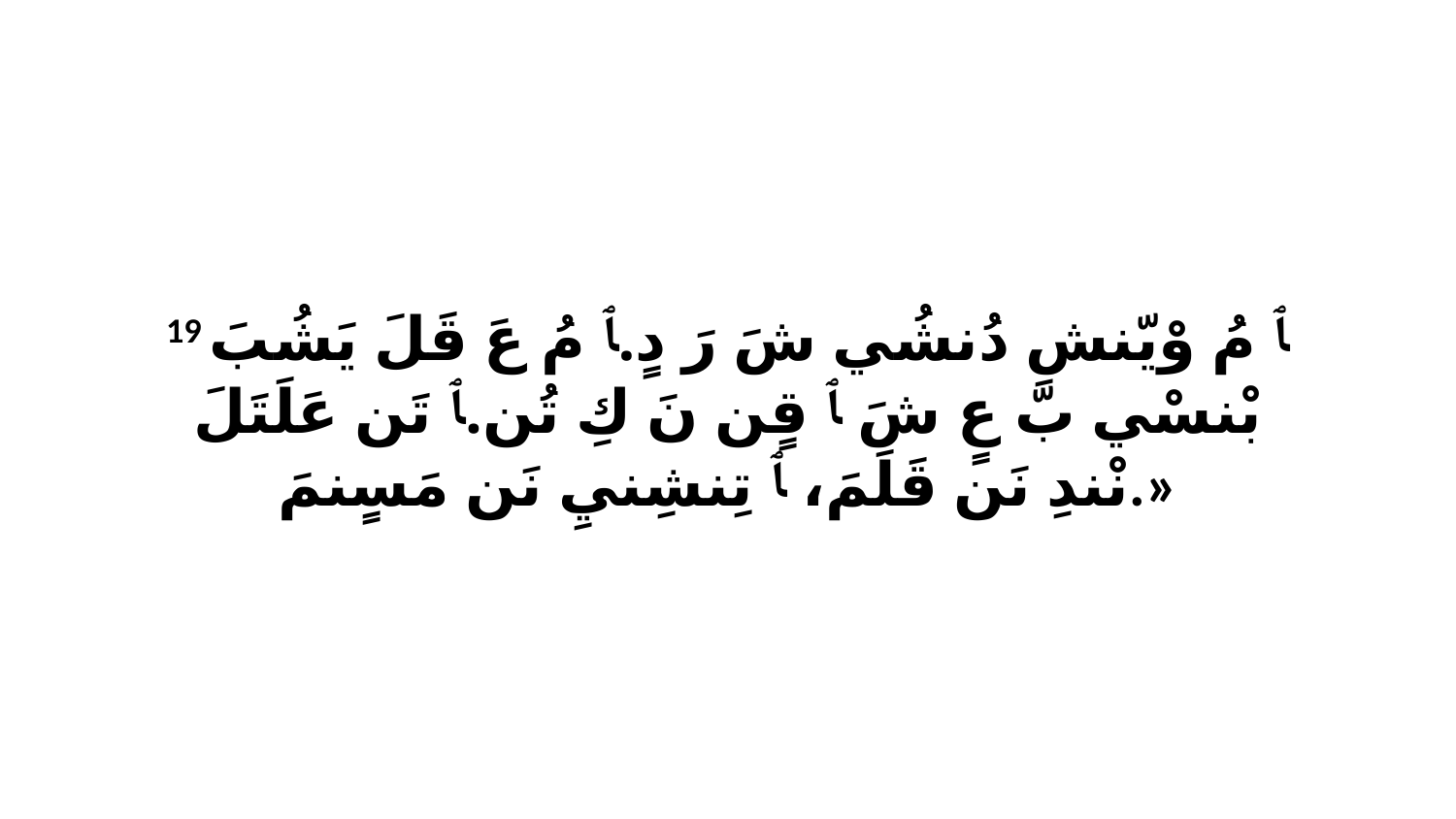

19 ﭑ مُ وْيّنشِ دُنشُي شَ رَ دٍ.ﭑ مُ عَ قَلَ يَشُبَ بْنسْي بّ عٍ شَ ﭑ قٍن نَ كِ تُن.ﭑ تَن عَلَتَلَ نْندِ نَن قَلَمَ، ﭑ تِنشِنيِ نَن مَسٍنمَ.»